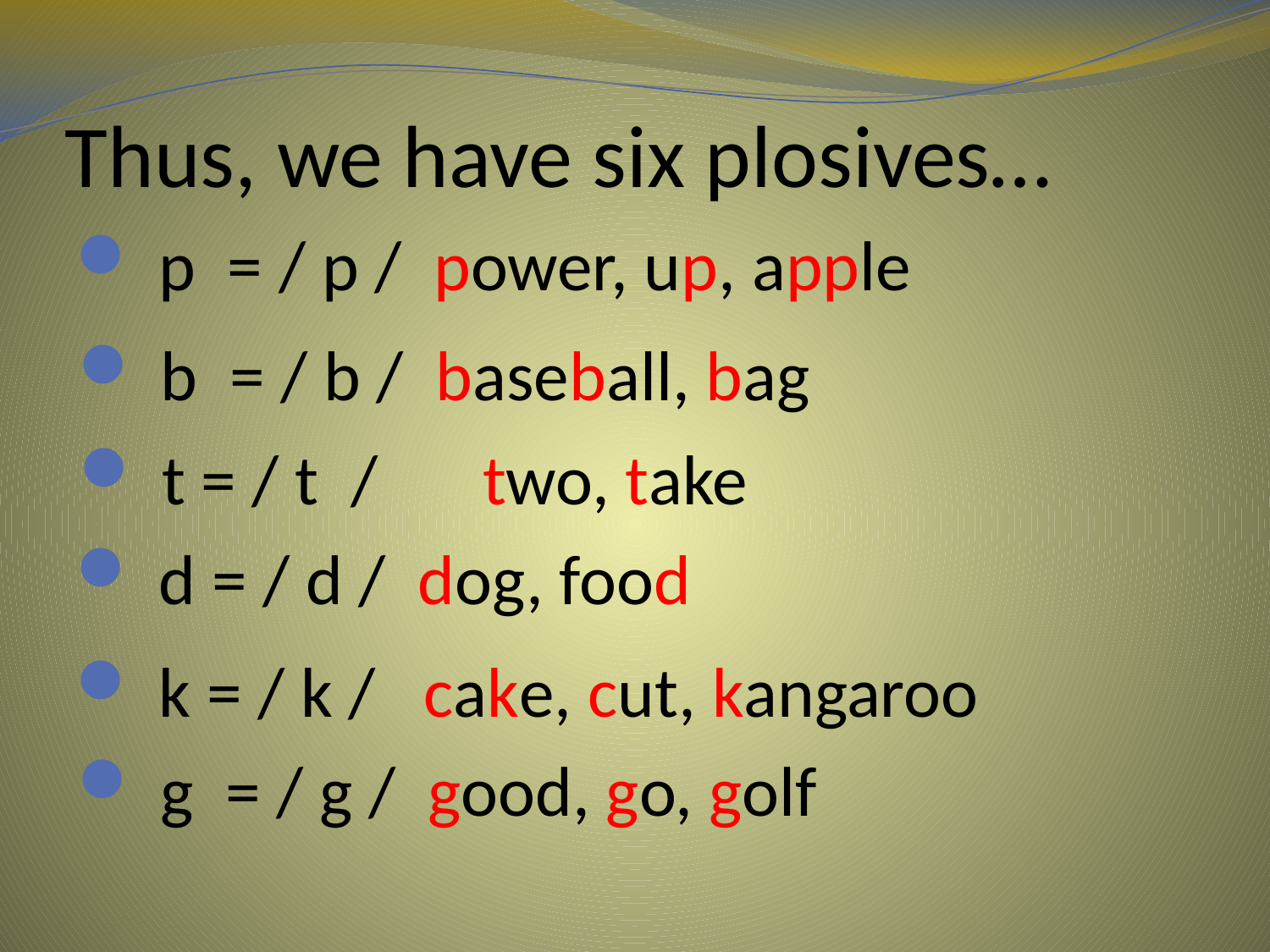

# Thus, we have six plosives…
 p  = / p /  power, up, apple

 b  = / b /  baseball, bag
 t = / t  /　two, take

 d = / d /  dog, food

 k = / k /   cake, cut, kangaroo

 g  = / g /  good, go, golf